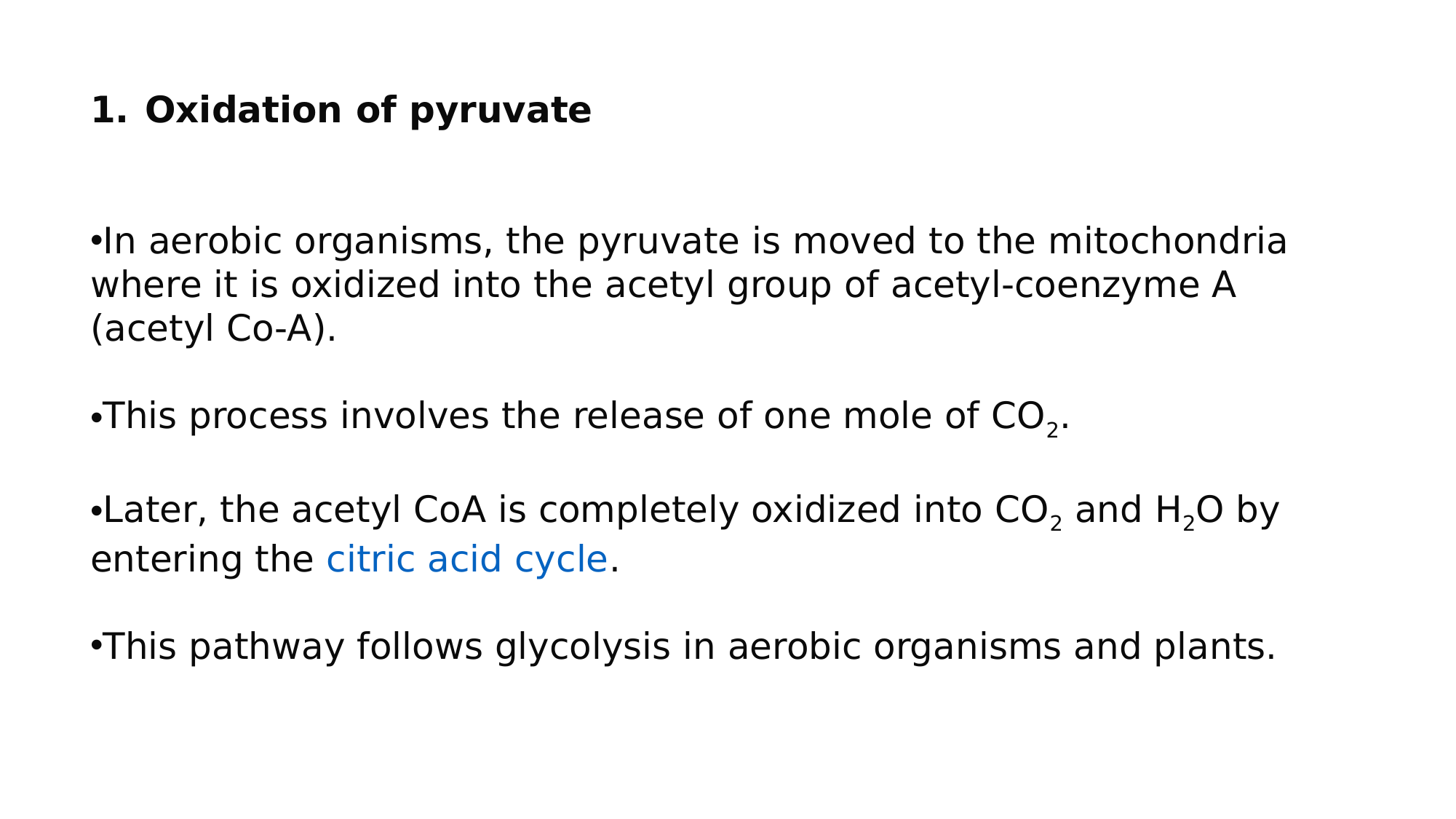

Oxidation of pyruvate

In aerobic organisms, the pyruvate is moved to the mitochondria where it is oxidized into the acetyl group of acetyl-coenzyme A (acetyl Co-A).

This process involves the release of one mole of CO2.

Later, the acetyl CoA is completely oxidized into CO2 and H2O by entering the citric acid cycle.

This pathway follows glycolysis in aerobic organisms and plants.